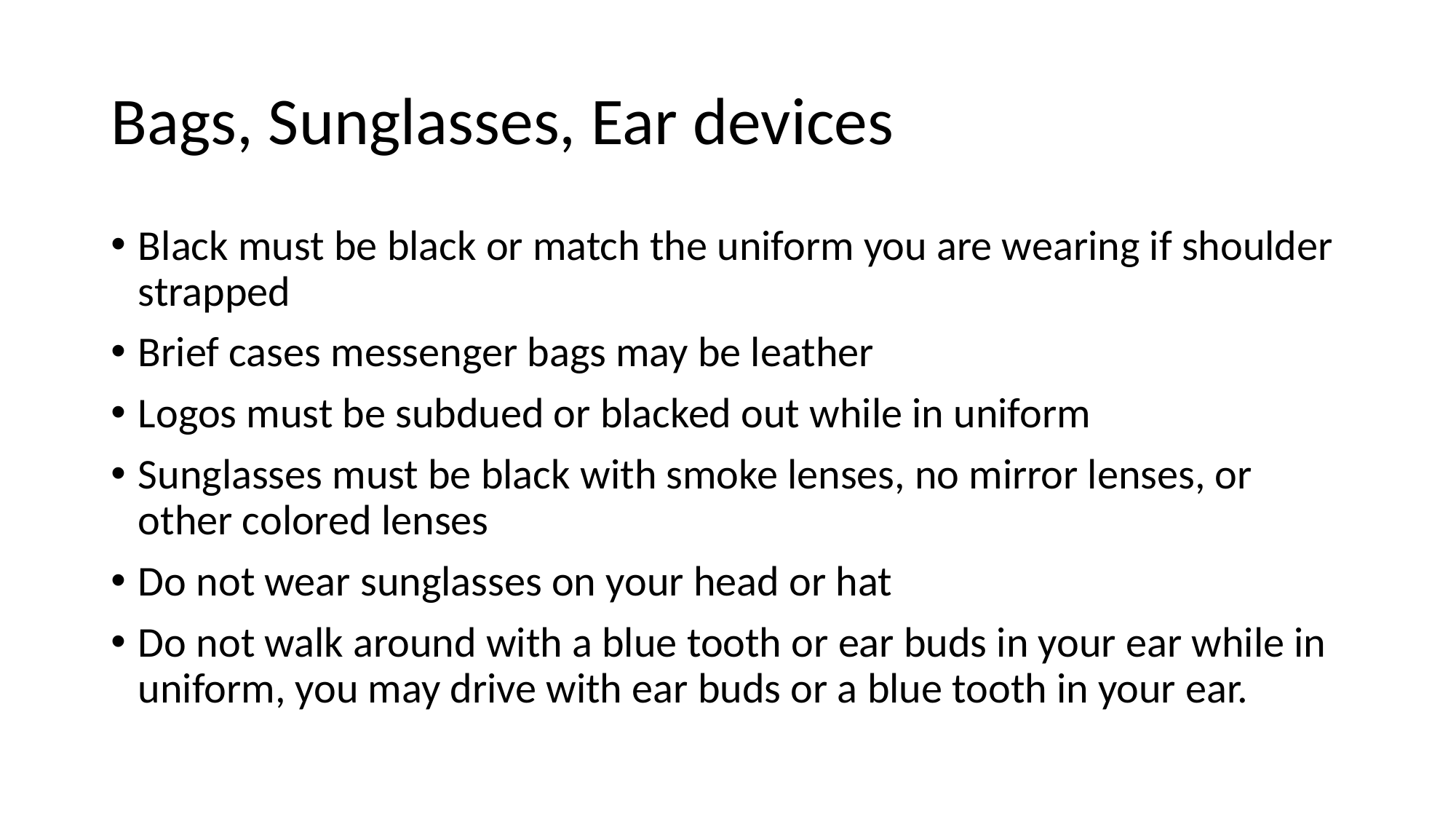

# Bags, Sunglasses, Ear devices
Black must be black or match the uniform you are wearing if shoulder strapped
Brief cases messenger bags may be leather
Logos must be subdued or blacked out while in uniform
Sunglasses must be black with smoke lenses, no mirror lenses, or other colored lenses
Do not wear sunglasses on your head or hat
Do not walk around with a blue tooth or ear buds in your ear while in uniform, you may drive with ear buds or a blue tooth in your ear.